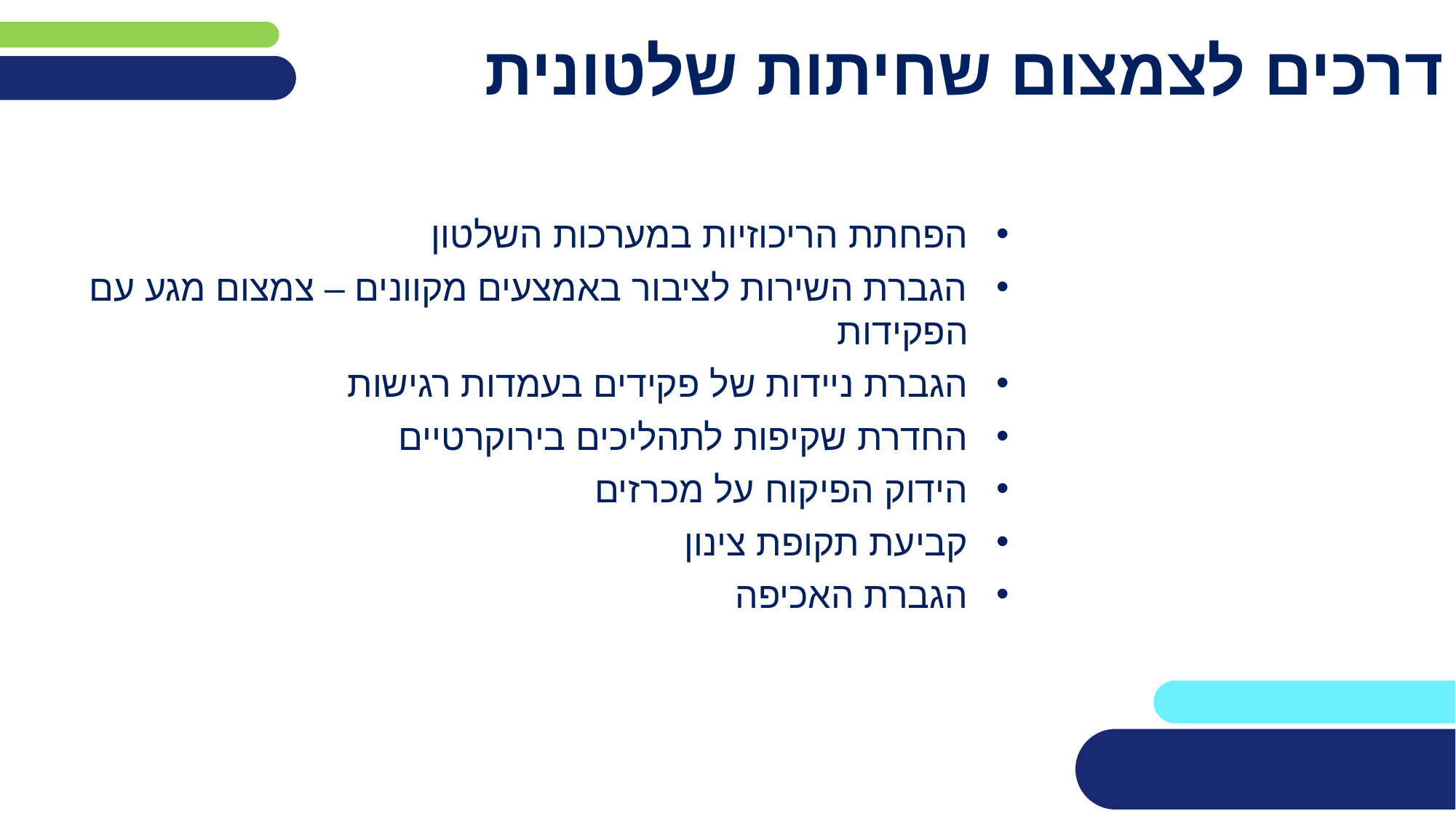

# דרכים לצמצום שחיתות שלטונית
הפחתת הריכוזיות במערכות השלטון
הגברת השירות לציבור באמצעים מקוונים – צמצום מגע עם הפקידות
הגברת ניידות של פקידים בעמדות רגישות
החדרת שקיפות לתהליכים בירוקרטיים
הידוק הפיקוח על מכרזים
קביעת תקופת צינון
הגברת האכיפה